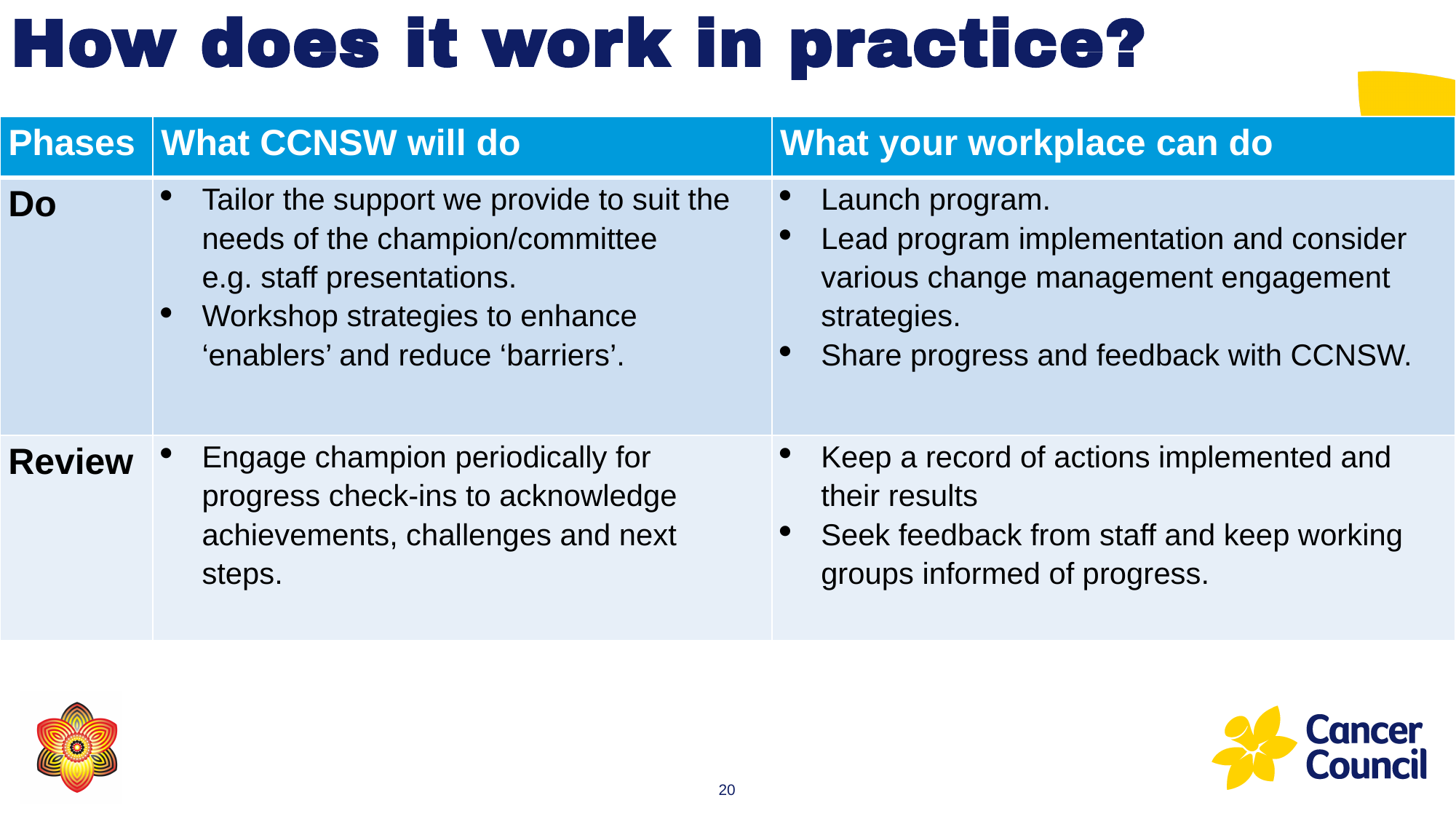

# How does it work in practice?
| Phases | What CCNSW will do | What your workplace can do |
| --- | --- | --- |
| Do | Tailor the support we provide to suit the needs of the champion/committee e.g. staff presentations. Workshop strategies to enhance ‘enablers’ and reduce ‘barriers’. | Launch program. Lead program implementation and consider various change management engagement strategies. Share progress and feedback with CCNSW. |
| Review | Engage champion periodically for progress check-ins to acknowledge achievements, challenges and next steps. | Keep a record of actions implemented and their results Seek feedback from staff and keep working groups informed of progress. |